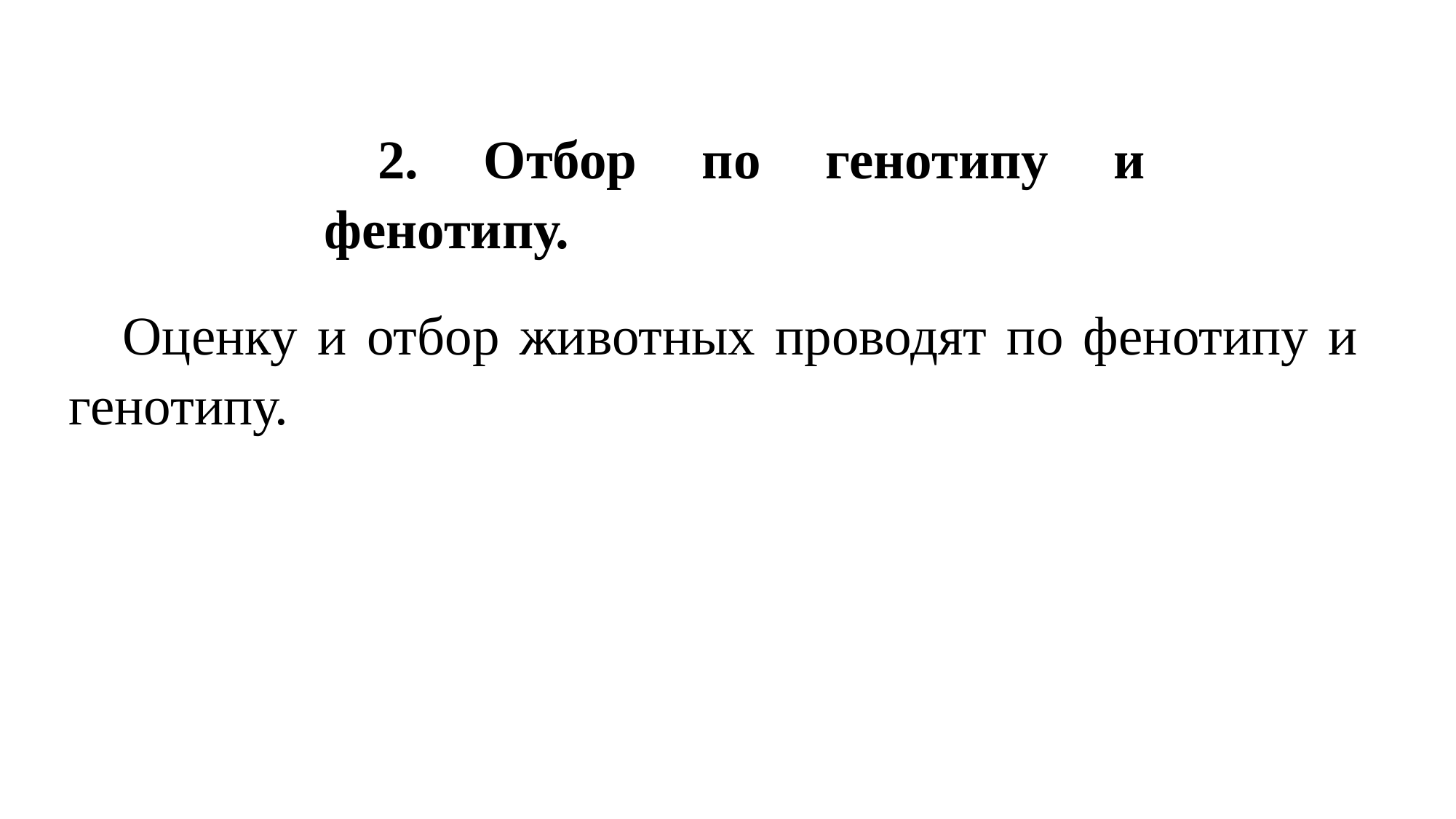

2. Отбор по генотипу и фенотипу.
Оценку и отбор животных проводят по фенотипу и генотипу.